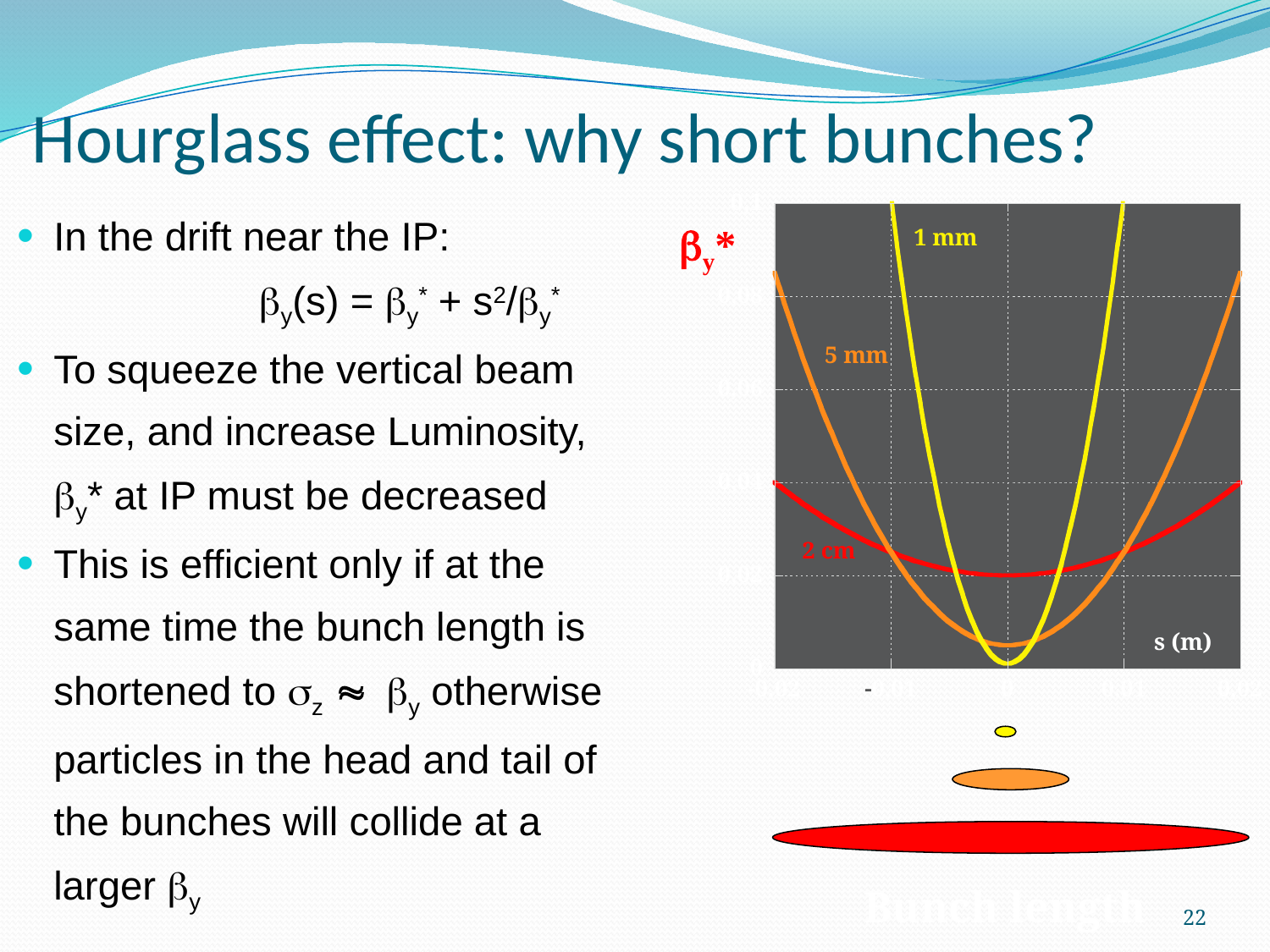

# Hourglass effect: why short bunches?

0,1

 1 mm

0,08

 5 mm

0,06

0,04

 2 cm

0,02

s (m)

0

-0,02
-0,01
0
0,01
0,02
βy*

Bunch length
In the drift near the IP:
            βy(s) = βy* + s2/βy*
To squeeze the vertical beam size, and increase Luminosity, βy* at IP must be decreased
This is efficient only if at the same time the bunch length is shortened to σz ≈ βy otherwise particles in the head and tail of the bunches will collide at a larger βy

22